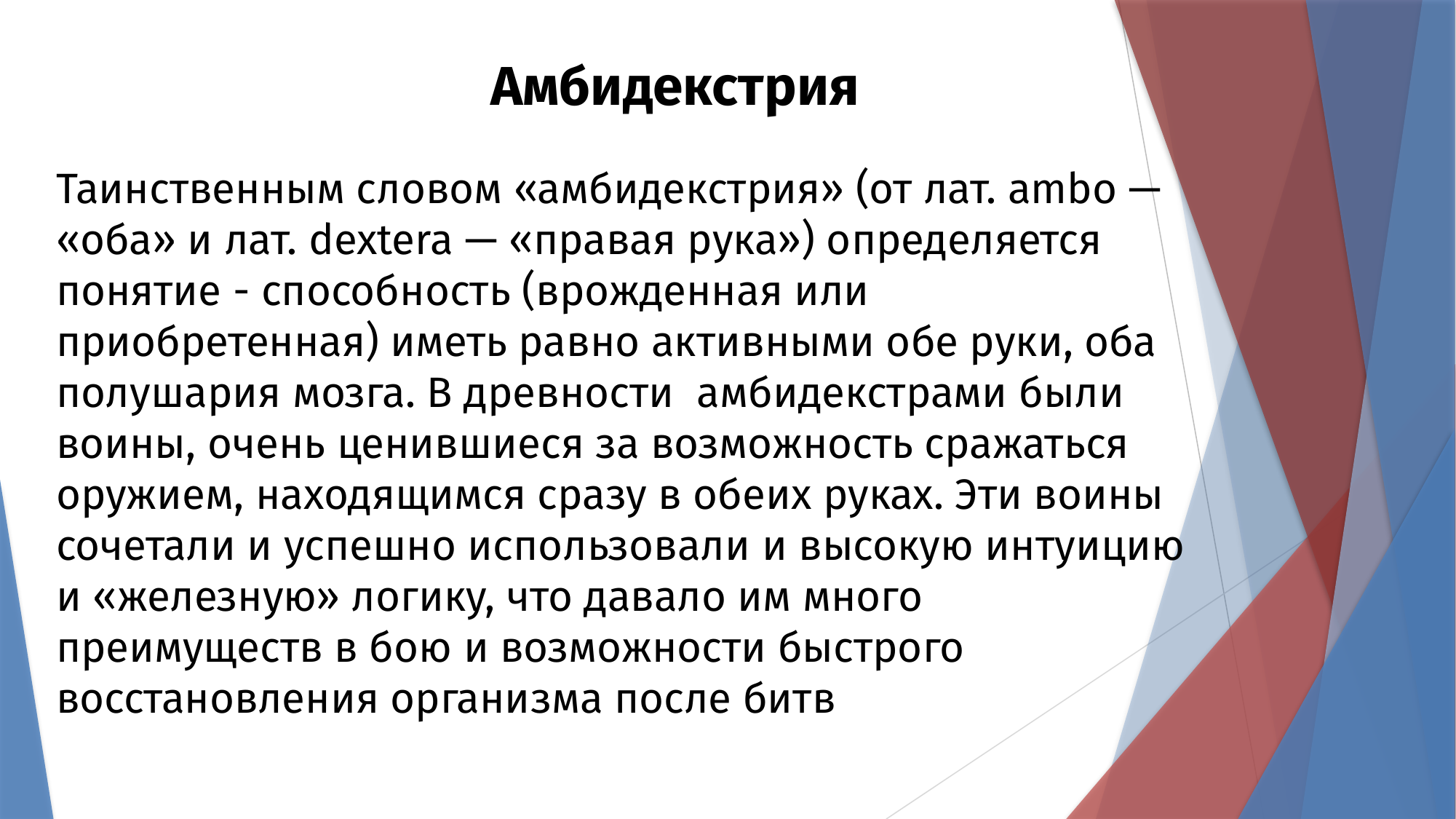

Амбидекстрия
Таинственным словом «амбидекстрия» (от лат. ambo — «оба» и лат. dextera — «правая рука») определяется понятие - способность (врожденная или приобретенная) иметь равно активными обе руки, оба полушария мозга. В древности  амбидекстрами были воины, очень ценившиеся за возможность сражаться оружием, находящимся сразу в обеих руках. Эти воины сочетали и успешно использовали и высокую интуицию и «железную» логику, что давало им много преимуществ в бою и возможности быстрого восстановления организма после битв